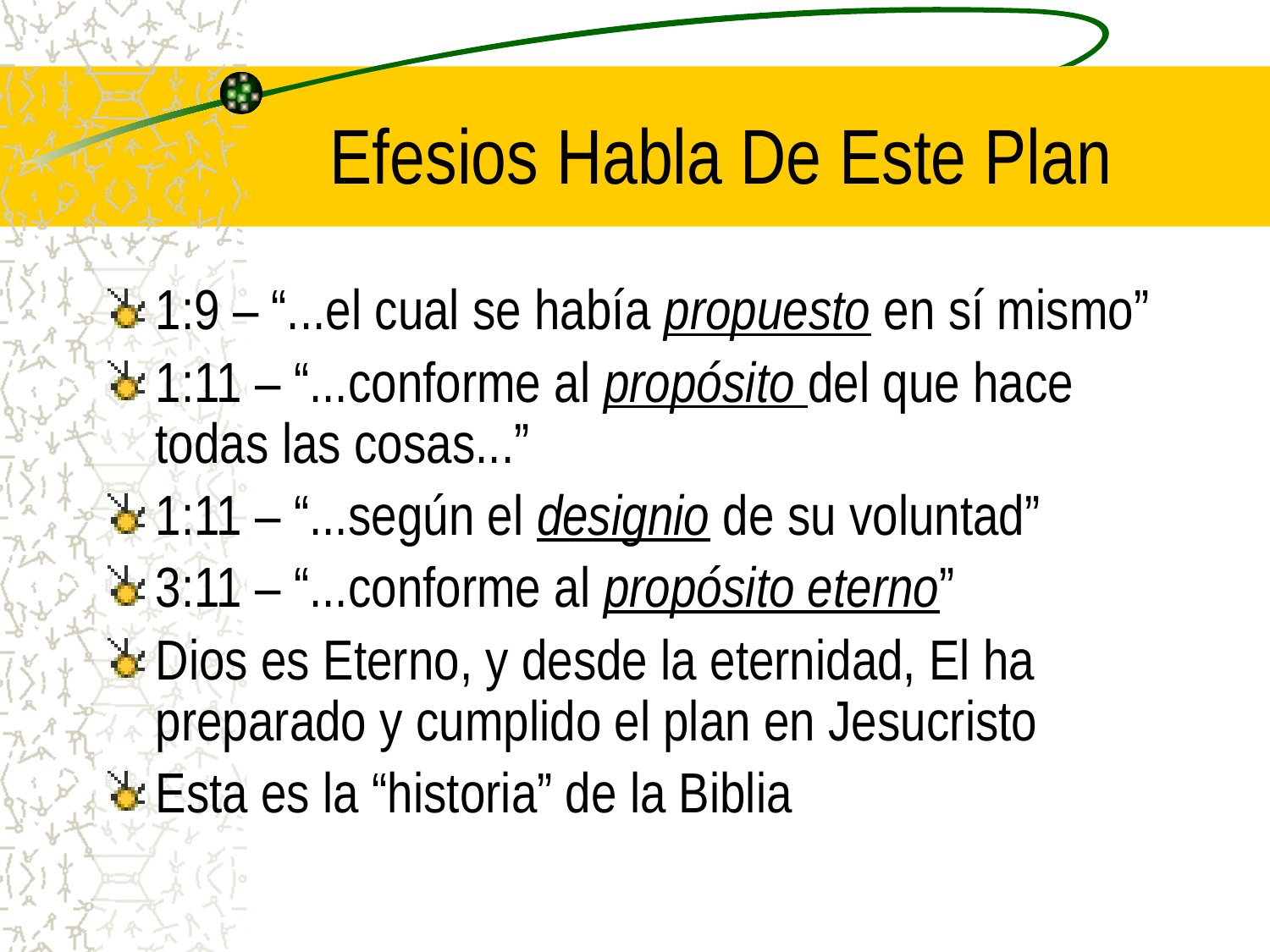

# Efesios Habla De Este Plan
1:9 – “...el cual se había propuesto en sí mismo”
1:11 – “...conforme al propósito del que hace todas las cosas...”
1:11 – “...según el designio de su voluntad”
3:11 – “...conforme al propósito eterno”
Dios es Eterno, y desde la eternidad, El ha preparado y cumplido el plan en Jesucristo
Esta es la “historia” de la Biblia